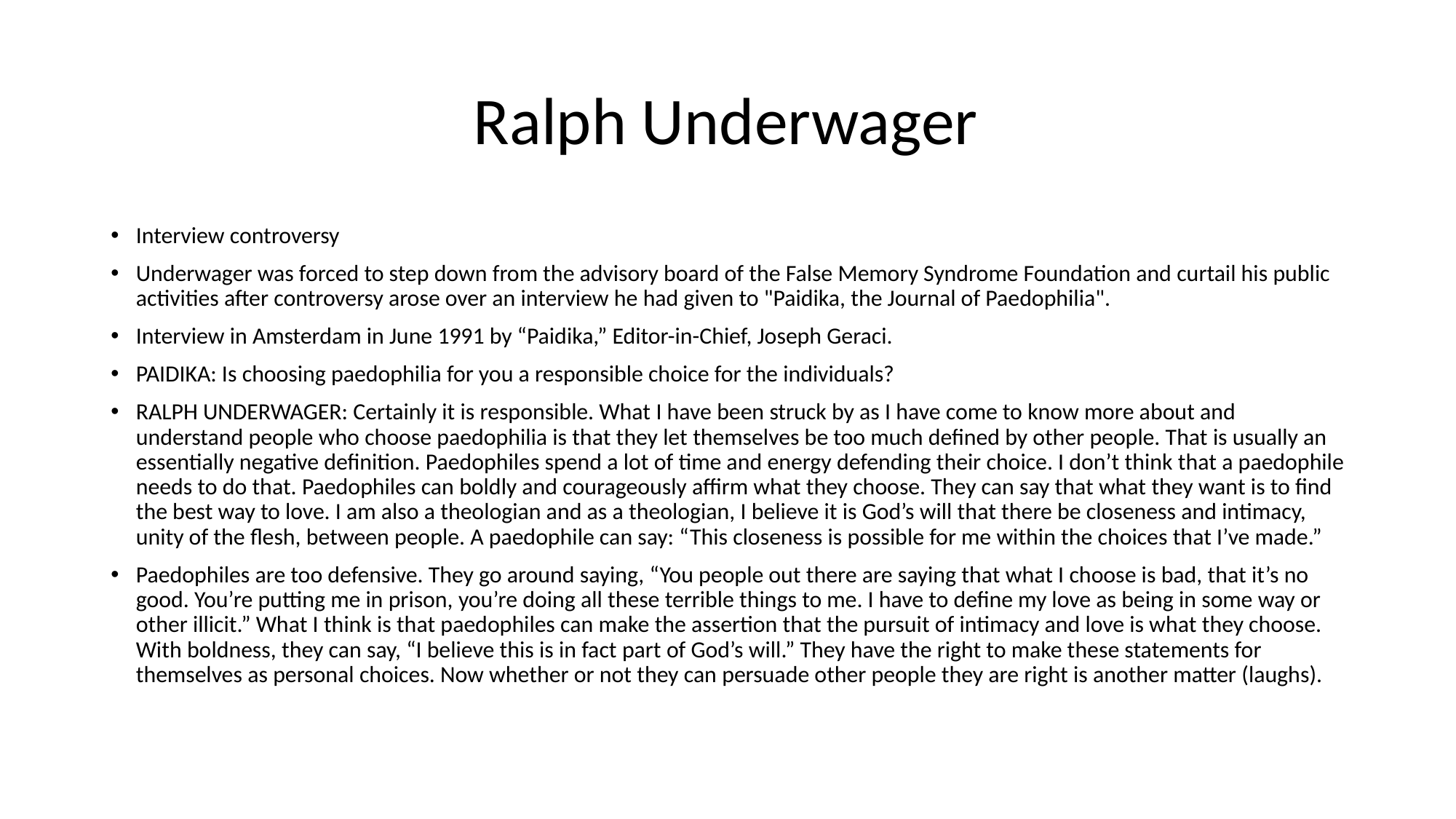

# Ralph Underwager
Interview controversy
Underwager was forced to step down from the advisory board of the False Memory Syndrome Foundation and curtail his public activities after controversy arose over an interview he had given to "Paidika, the Journal of Paedophilia".
Interview in Amsterdam in June 1991 by “Paidika,” Editor-in-Chief, Joseph Geraci.
PAIDIKA: Is choosing paedophilia for you a responsible choice for the individuals?
RALPH UNDERWAGER: Certainly it is responsible. What I have been struck by as I have come to know more about and understand people who choose paedophilia is that they let themselves be too much defined by other people. That is usually an essentially negative definition. Paedophiles spend a lot of time and energy defending their choice. I don’t think that a paedophile needs to do that. Paedophiles can boldly and courageously affirm what they choose. They can say that what they want is to find the best way to love. I am also a theologian and as a theologian, I believe it is God’s will that there be closeness and intimacy, unity of the flesh, between people. A paedophile can say: “This closeness is possible for me within the choices that I’ve made.”
Paedophiles are too defensive. They go around saying, “You people out there are saying that what I choose is bad, that it’s no good. You’re putting me in prison, you’re doing all these terrible things to me. I have to define my love as being in some way or other illicit.” What I think is that paedophiles can make the assertion that the pursuit of intimacy and love is what they choose. With boldness, they can say, “I believe this is in fact part of God’s will.” They have the right to make these statements for themselves as personal choices. Now whether or not they can persuade other people they are right is another matter (laughs).